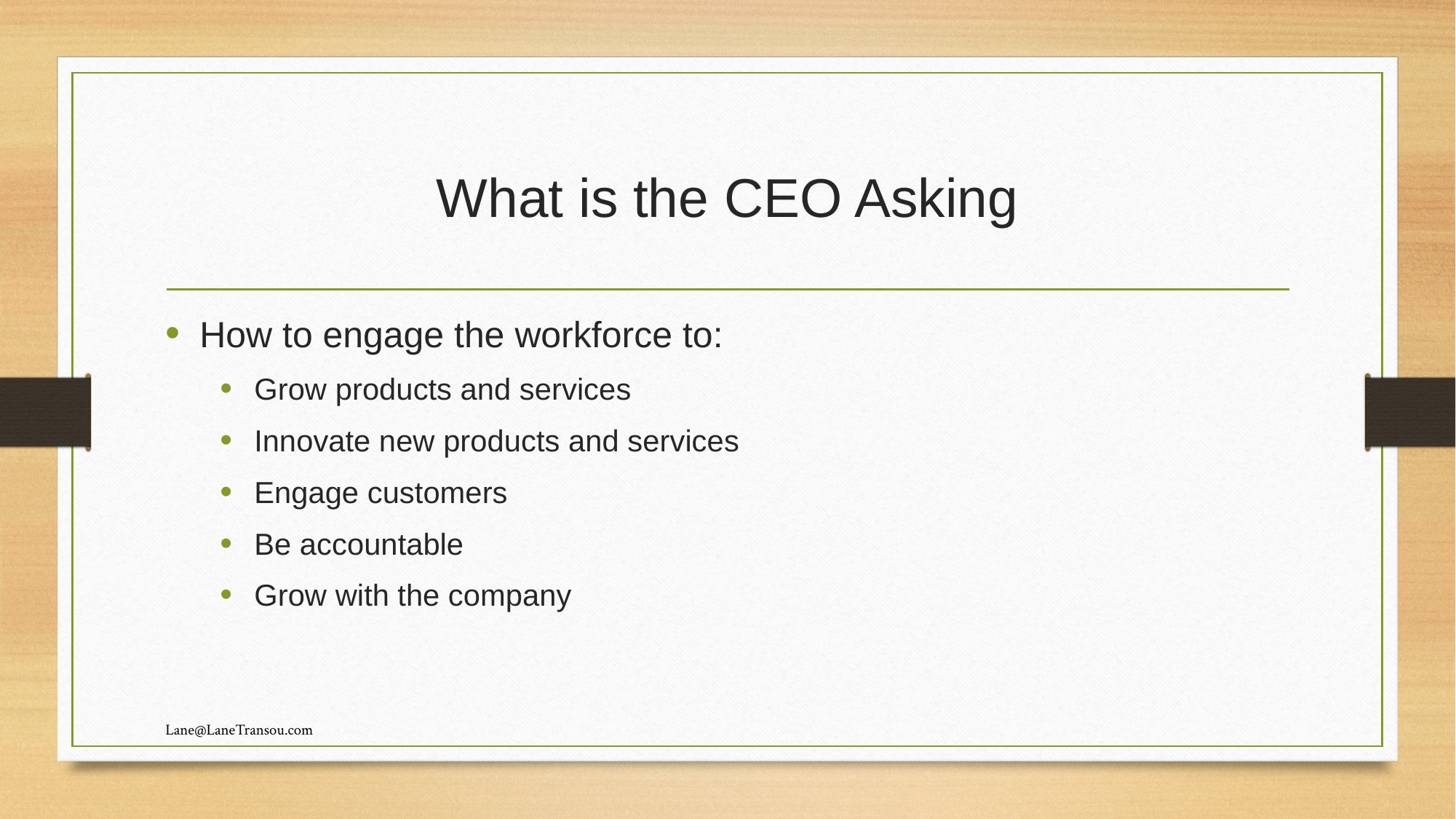

# What is the CEO Asking
How to engage the workforce to:
Grow products and services
Innovate new products and services
Engage customers
Be accountable
Grow with the company

Lane@LaneTransou.com